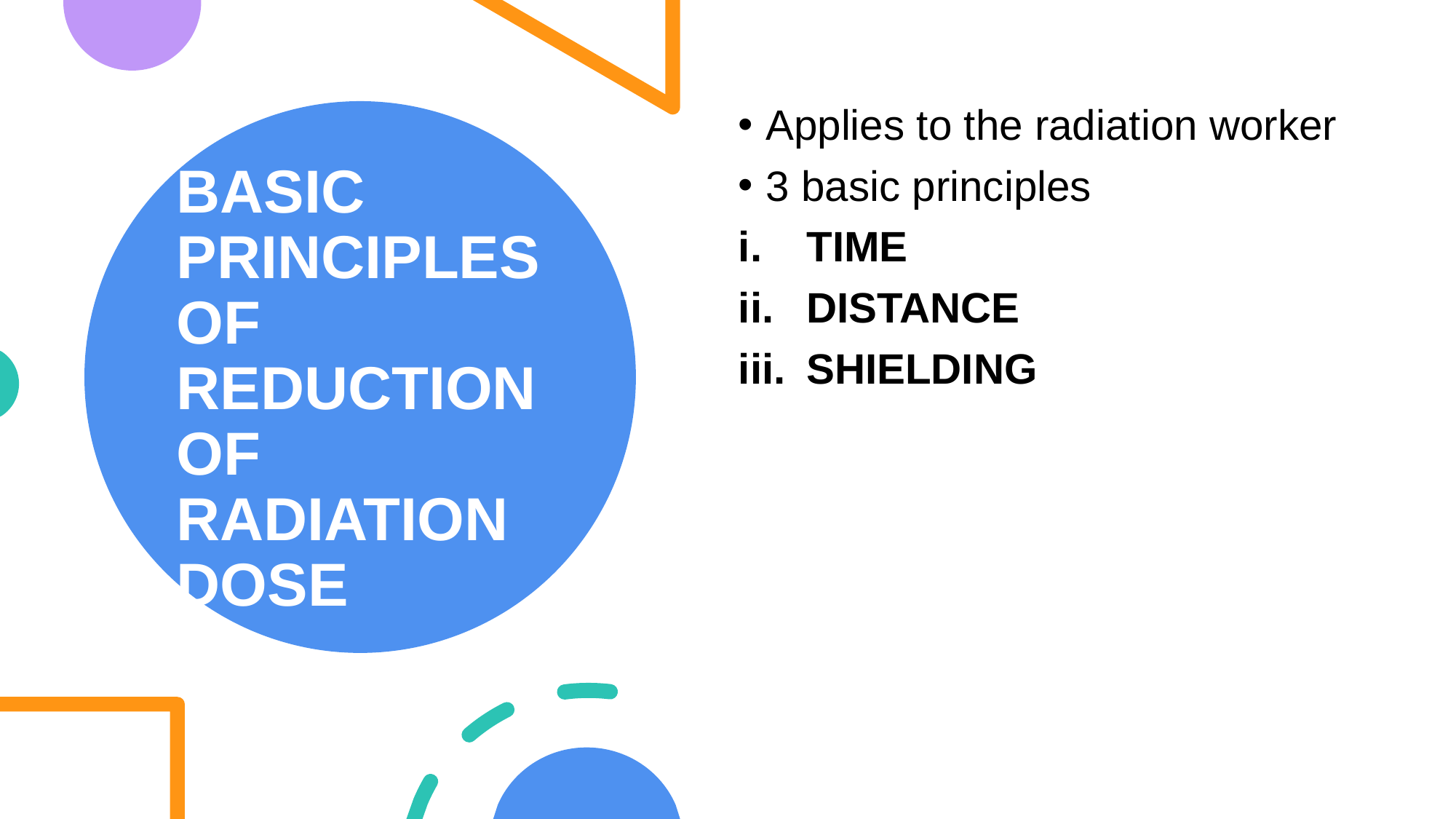

Applies to the radiation worker
3 basic principles
TIME
DISTANCE
SHIELDING

# BASIC PRINCIPLES OF REDUCTION OF RADIATION DOSE